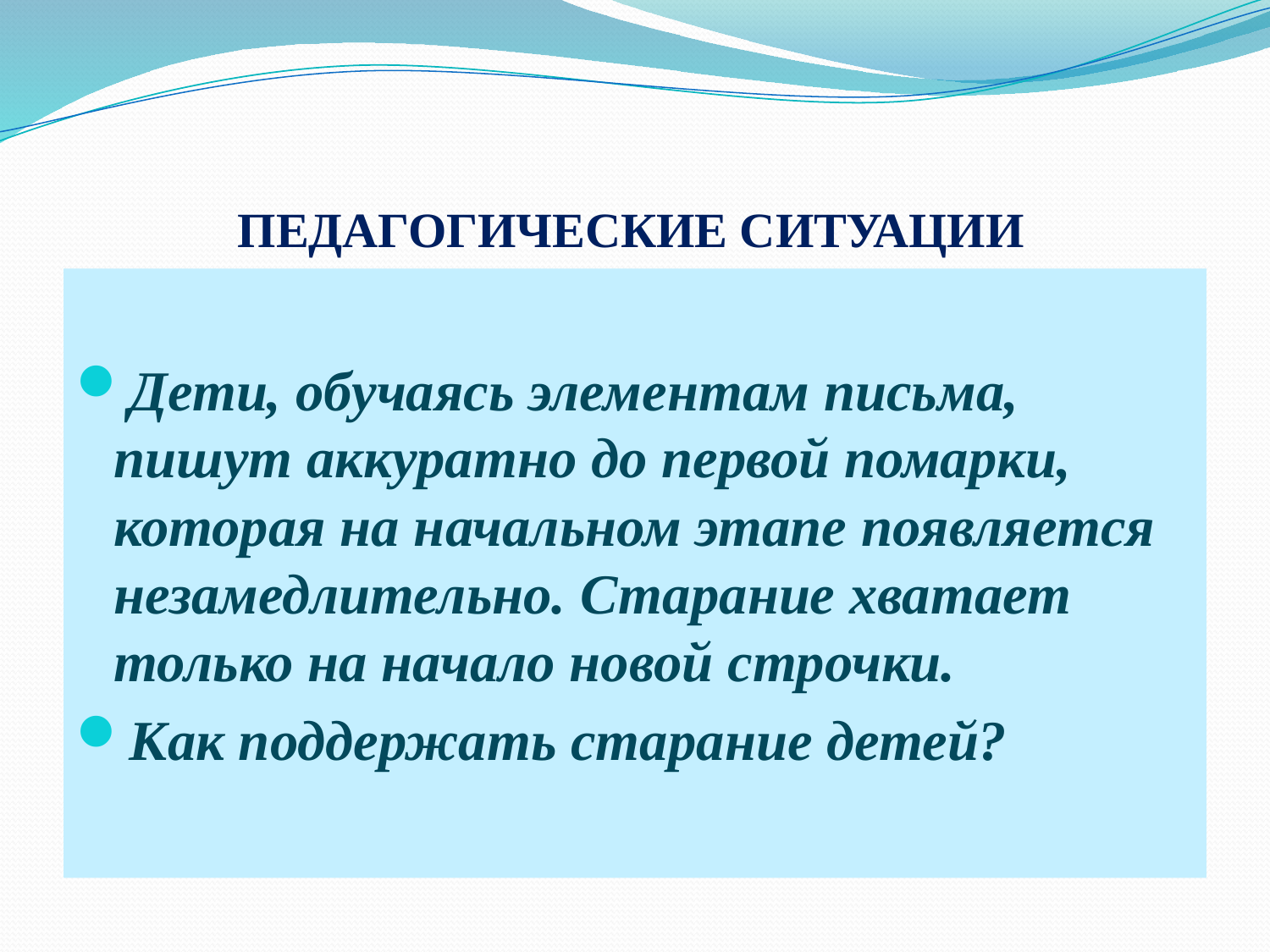

# ПЕДАГОГИЧЕСКИЕ СИТУАЦИИ

Дети, обучаясь элементам письма, пишут аккуратно до первой помарки, которая на начальном этапе появляется незамедлительно. Старание хватает только на начало новой строчки.
Как поддержать старание детей?